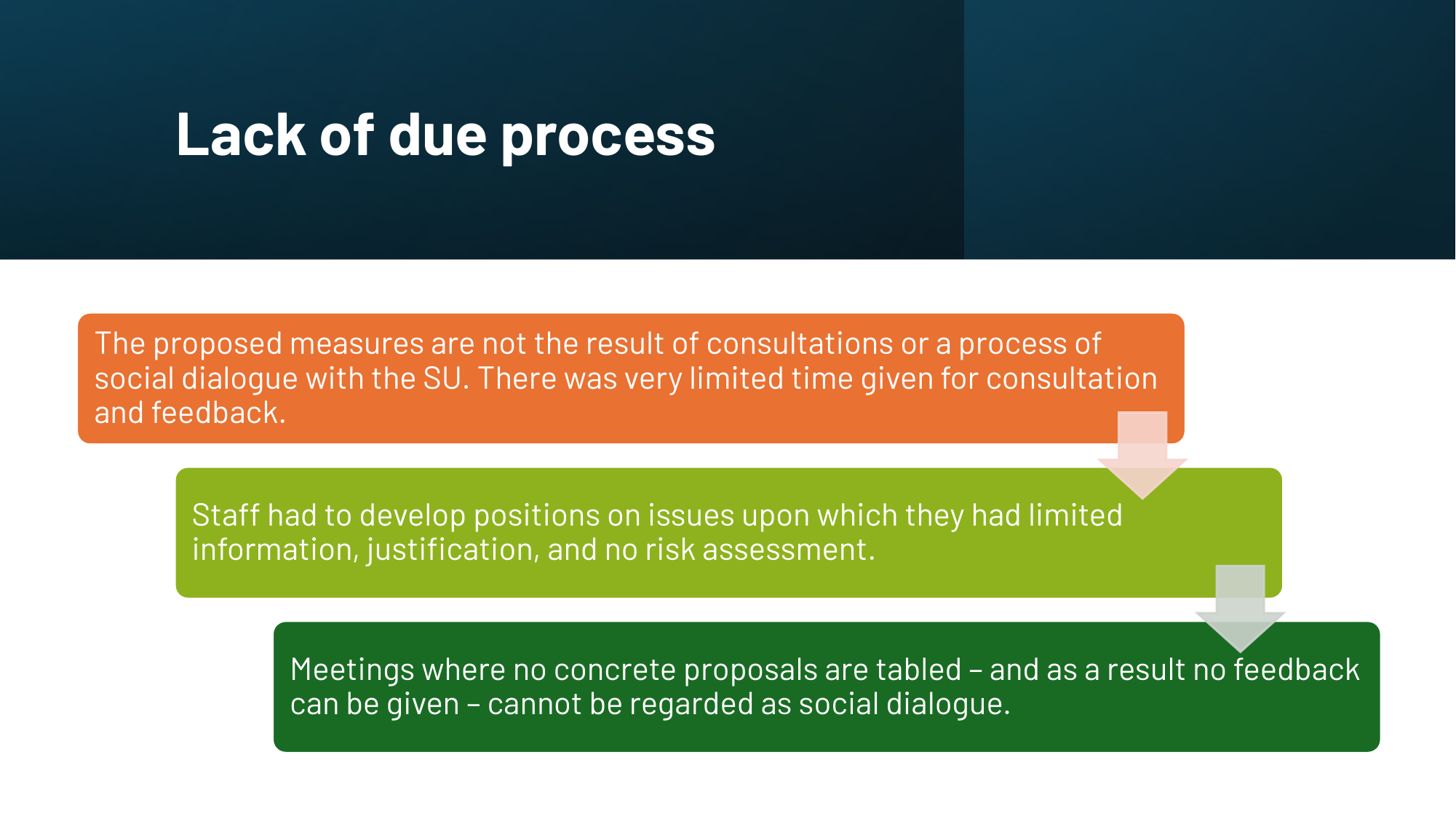

# Lack of due process
The proposed measures are not the result of consultations or a process of social dialogue with the SU. There was very limited time given for consultation and feedback.
Staff had to develop positions on issues upon which they had limited information, justification, and no risk assessment.
Meetings where no concrete proposals are tabled – and as a result no feedback can be given – cannot be regarded as social dialogue.